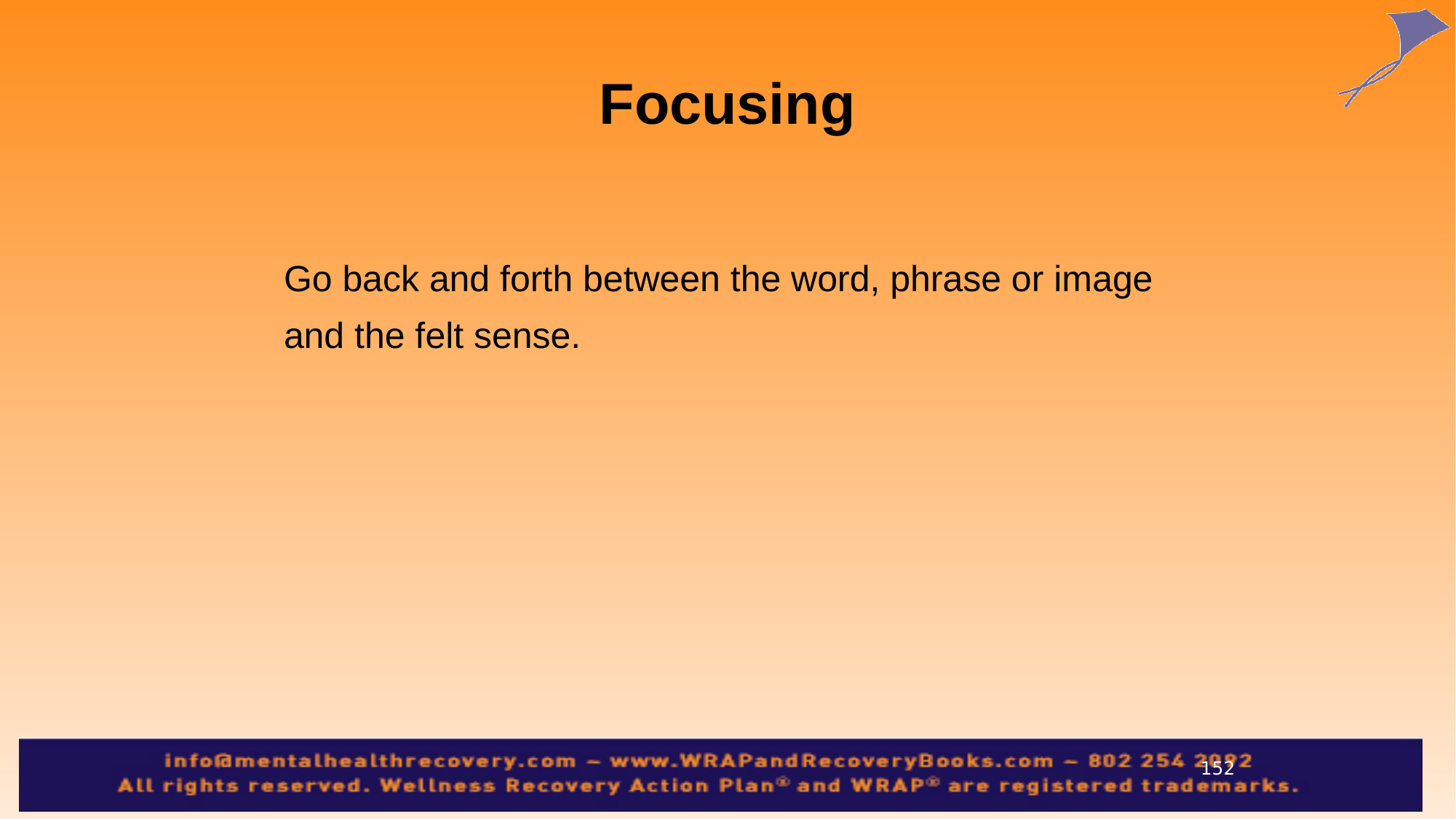

Focusing
Go back and forth between the word, phrase or image and the felt sense.

152